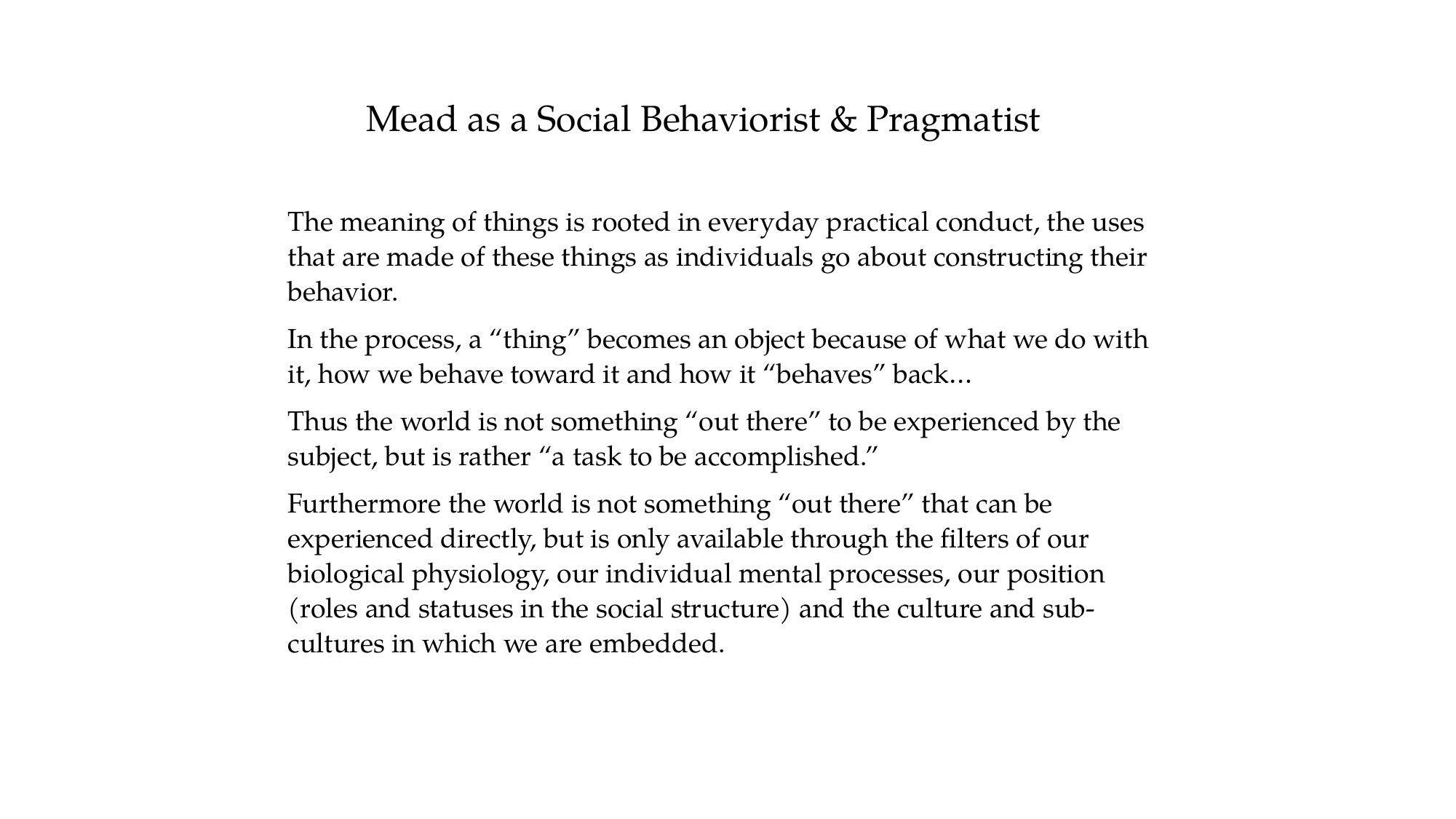

Mead as a Social Behaviorist & Pragmatist
The meaning of things is rooted in everyday practical conduct, the uses that are made of these things as individuals go about constructing their behavior.
In the process, a “thing” becomes an object because of what we do with it, how we behave toward it and how it “behaves” back…
Thus the world is not something “out there” to be experienced by the subject, but is rather “a task to be accomplished.”
Furthermore the world is not something “out there” that can be experienced directly, but is only available through the filters of our biological physiology, our individual mental processes, our position (roles and statuses in the social structure) and the culture and sub-cultures in which we are embedded.